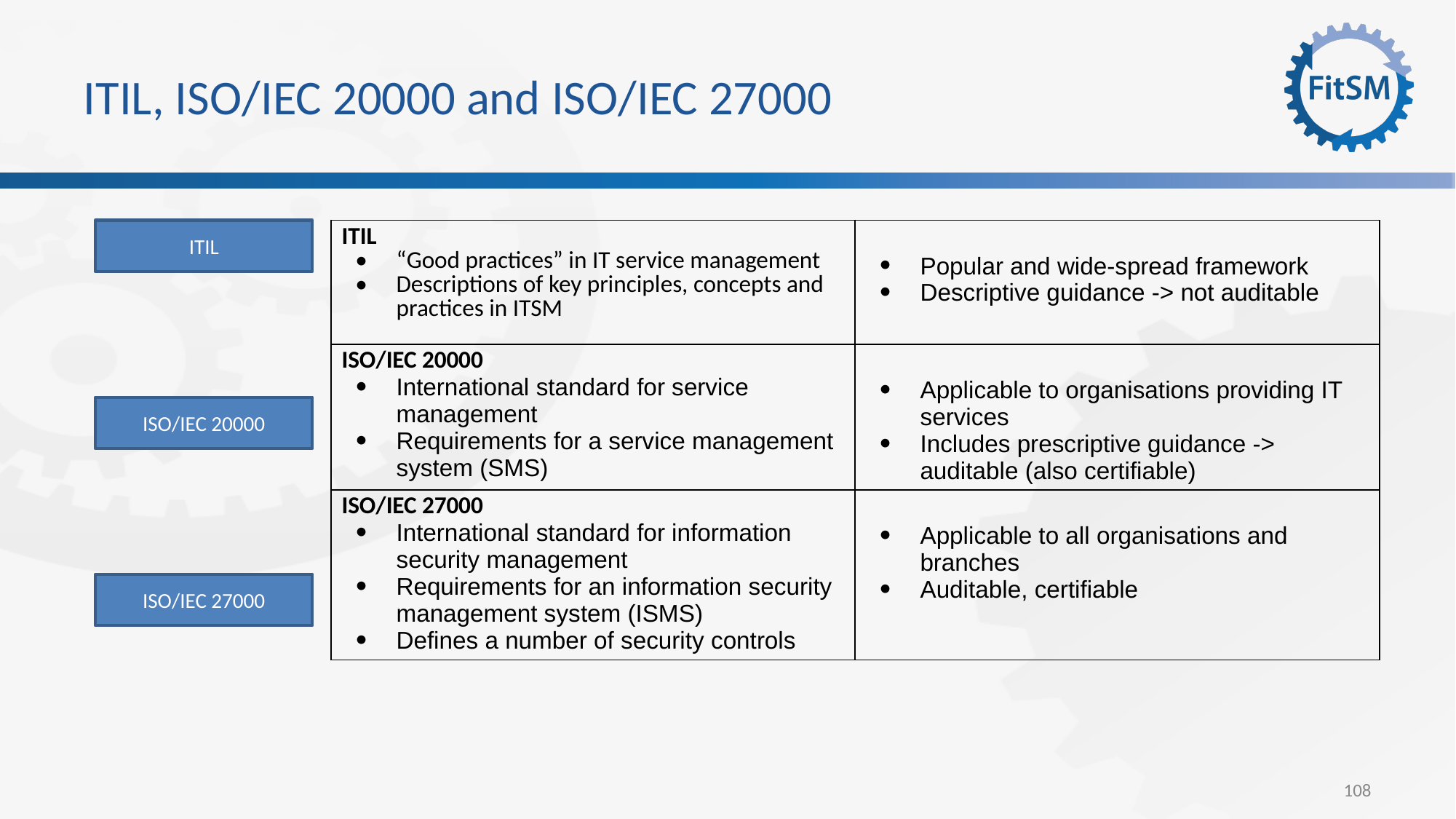

# ITIL, ISO/IEC 20000 and ISO/IEC 27000
ITIL
| ITIL “Good practices” in IT service management Descriptions of key principles, concepts and practices in ITSM | Popular and wide-spread framework Descriptive guidance -> not auditable |
| --- | --- |
| ISO/IEC 20000 International standard for service management Requirements for a service management system (SMS) | Applicable to organisations providing IT services Includes prescriptive guidance -> auditable (also certifiable) |
| ISO/IEC 27000 International standard for information security management Requirements for an information security management system (ISMS) Defines a number of security controls | Applicable to all organisations and branches Auditable, certifiable |
ISO/IEC 20000
ISO/IEC 27000
108